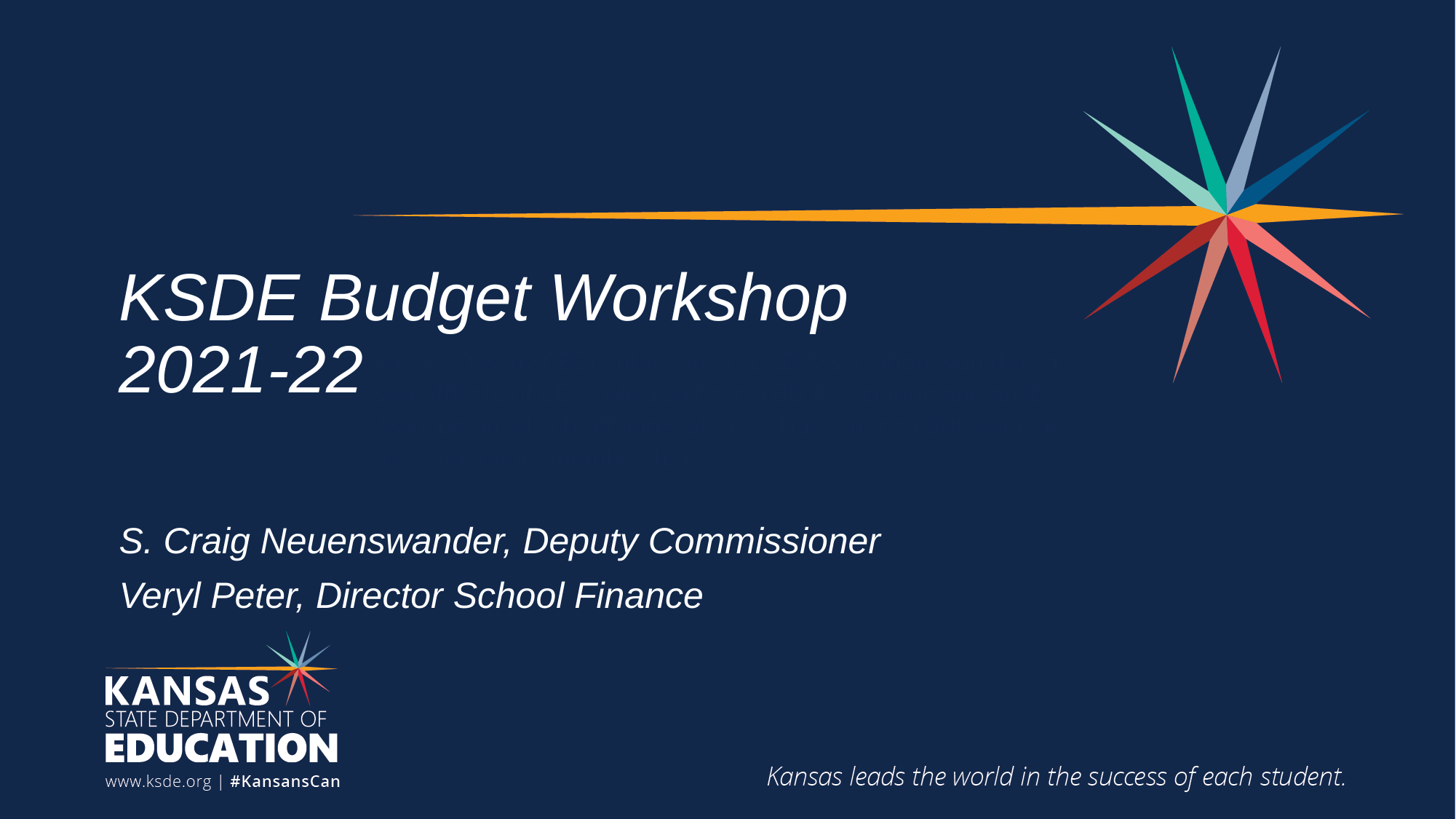

# KSDE Budget Workshop 2021-22
Kathy KO is my CEC contact and the LD Association would be a sub-affiliate of CEC.  We also have a BD Association and an ID Association all sub-affiliates of CEC.  This is not a KSDE issue as it is a voluntary membership.
Kathy KO is my CEC contact and the LD Association would be a sub-affiliate of CEC.  We also have a BD Association and an ID Association all sub-affiliates of CEC.  This is not a KSDE issue as it is a voluntary membership.
S. Craig Neuenswander, Deputy Commissioner
Veryl Peter, Director School Finance